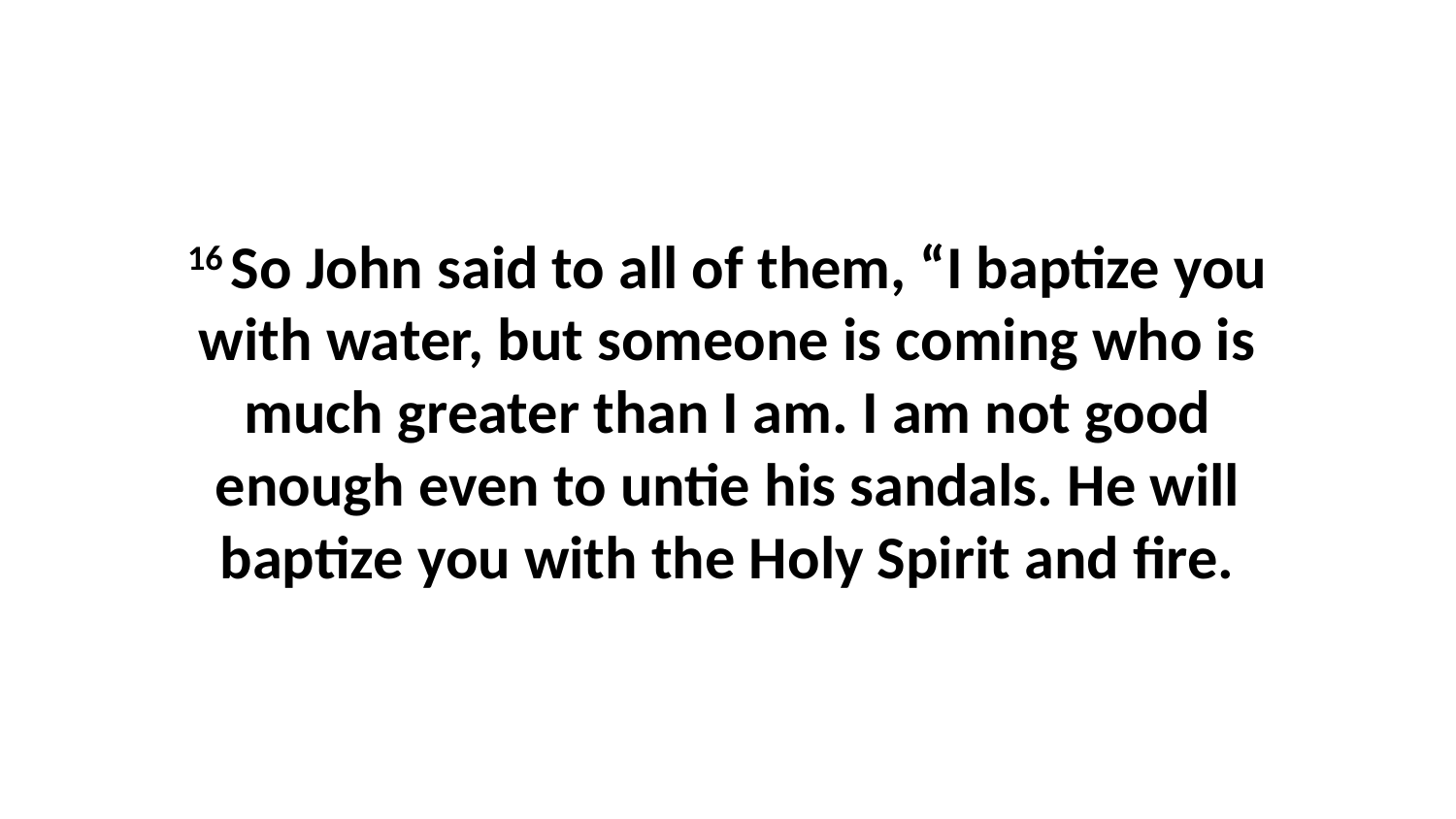

16 So John said to all of them, “I baptize you with water, but someone is coming who is much greater than I am. I am not good enough even to untie his sandals. He will baptize you with the Holy Spirit and fire.